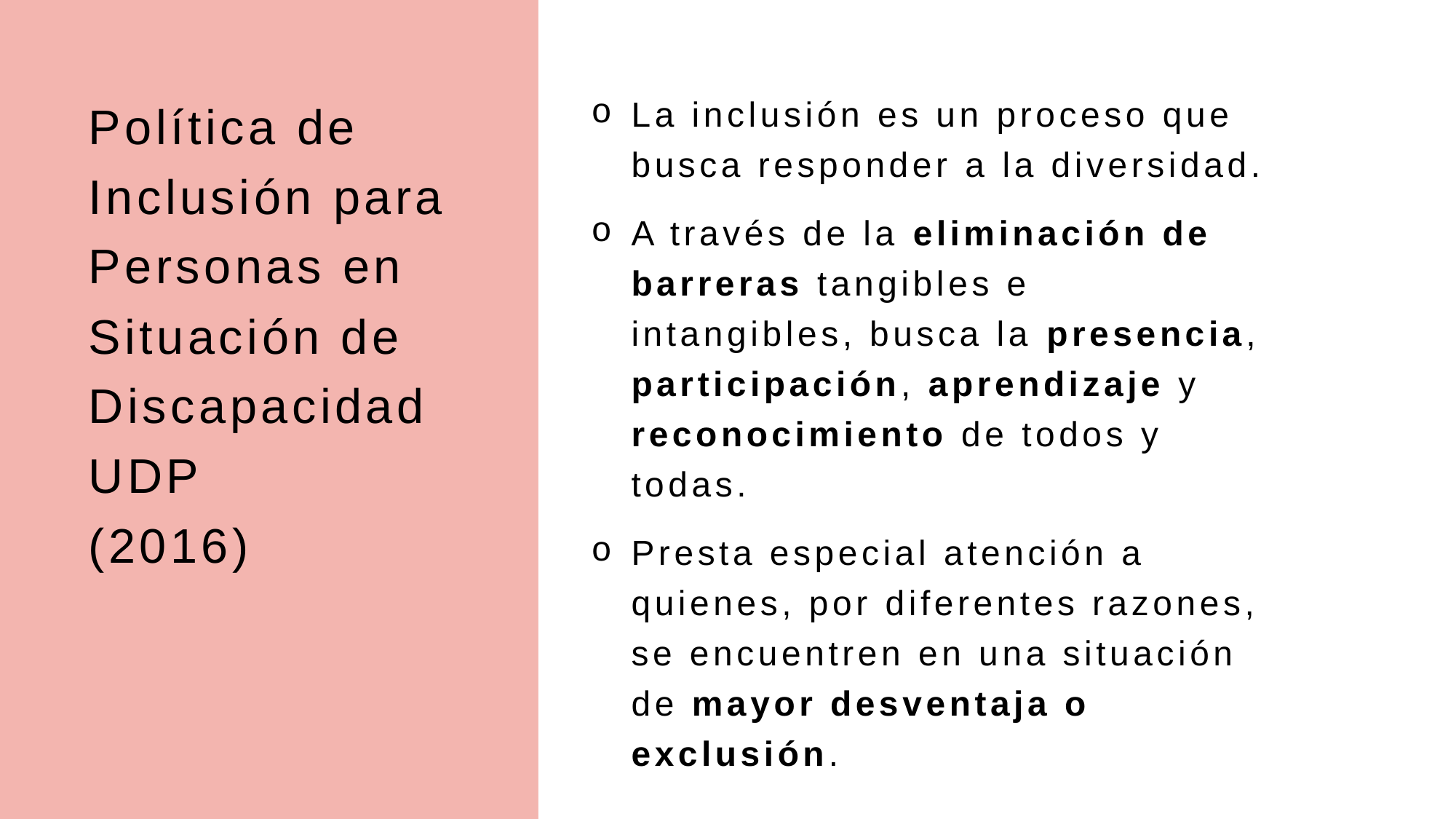

Política de Inclusión para Personas en Situación de Discapacidad UDP
(2016)
La inclusión es un proceso que busca responder a la diversidad.
A través de la eliminación de barreras tangibles e intangibles, busca la presencia, participación, aprendizaje y reconocimiento de todos y todas.
Presta especial atención a quienes, por diferentes razones, se encuentren en una situación de mayor desventaja o exclusión.